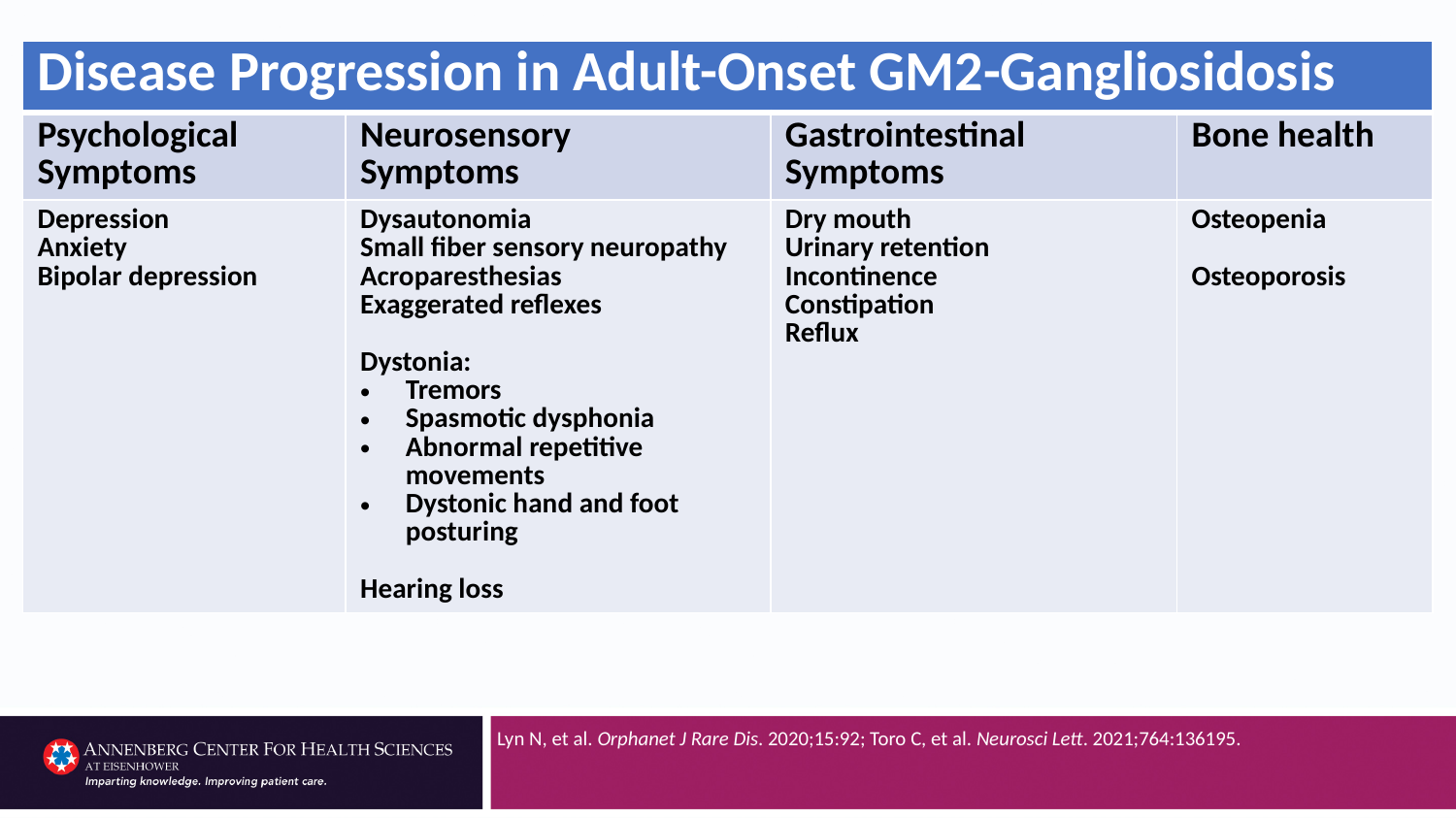

| Disease Progression in Adult-Onset GM2-Gangliosidosis |  |  |  |
| --- | --- | --- | --- |
| Psychological Symptoms | Neurosensory Symptoms | Gastrointestinal Symptoms | Bone health |
| Depression Anxiety Bipolar depression | Dysautonomia Small fiber sensory neuropathy Acroparesthesias Exaggerated reflexes Dystonia: Tremors Spasmotic dysphonia Abnormal repetitive movements Dystonic hand and foot posturing Hearing loss | Dry mouth Urinary retention Incontinence Constipation Reflux | Osteopenia Osteoporosis |
#

Lyn N, et al. Orphanet J Rare Dis. 2020;15:92; Toro C, et al. Neurosci Lett. 2021;764:136195.